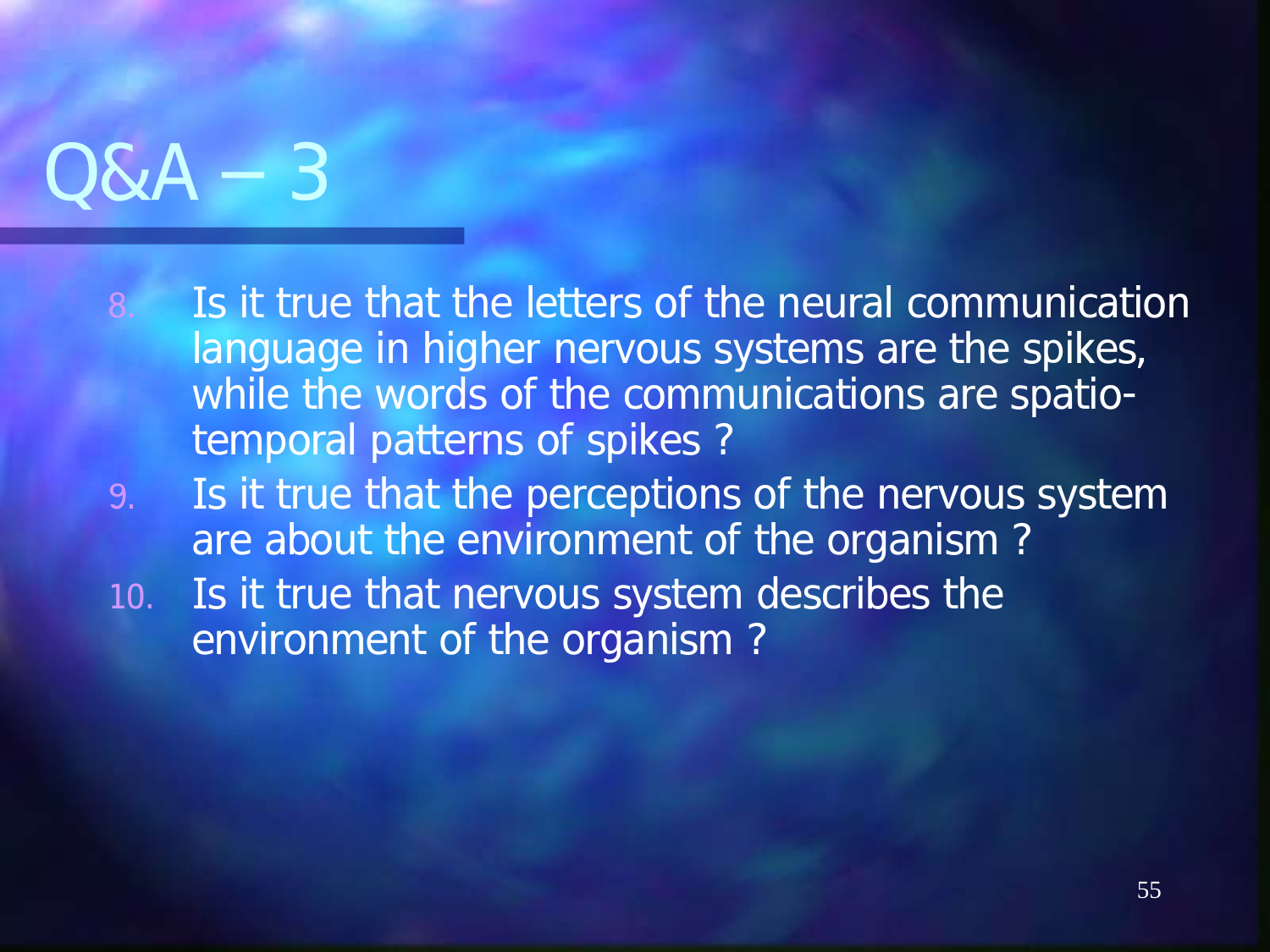

# Q&A – 3
Is it true that the letters of the neural communication language in higher nervous systems are the spikes, while the words of the communications are spatio-temporal patterns of spikes ?
Is it true that the perceptions of the nervous system are about the environment of the organism ?
Is it true that nervous system describes the environment of the organism ?

55